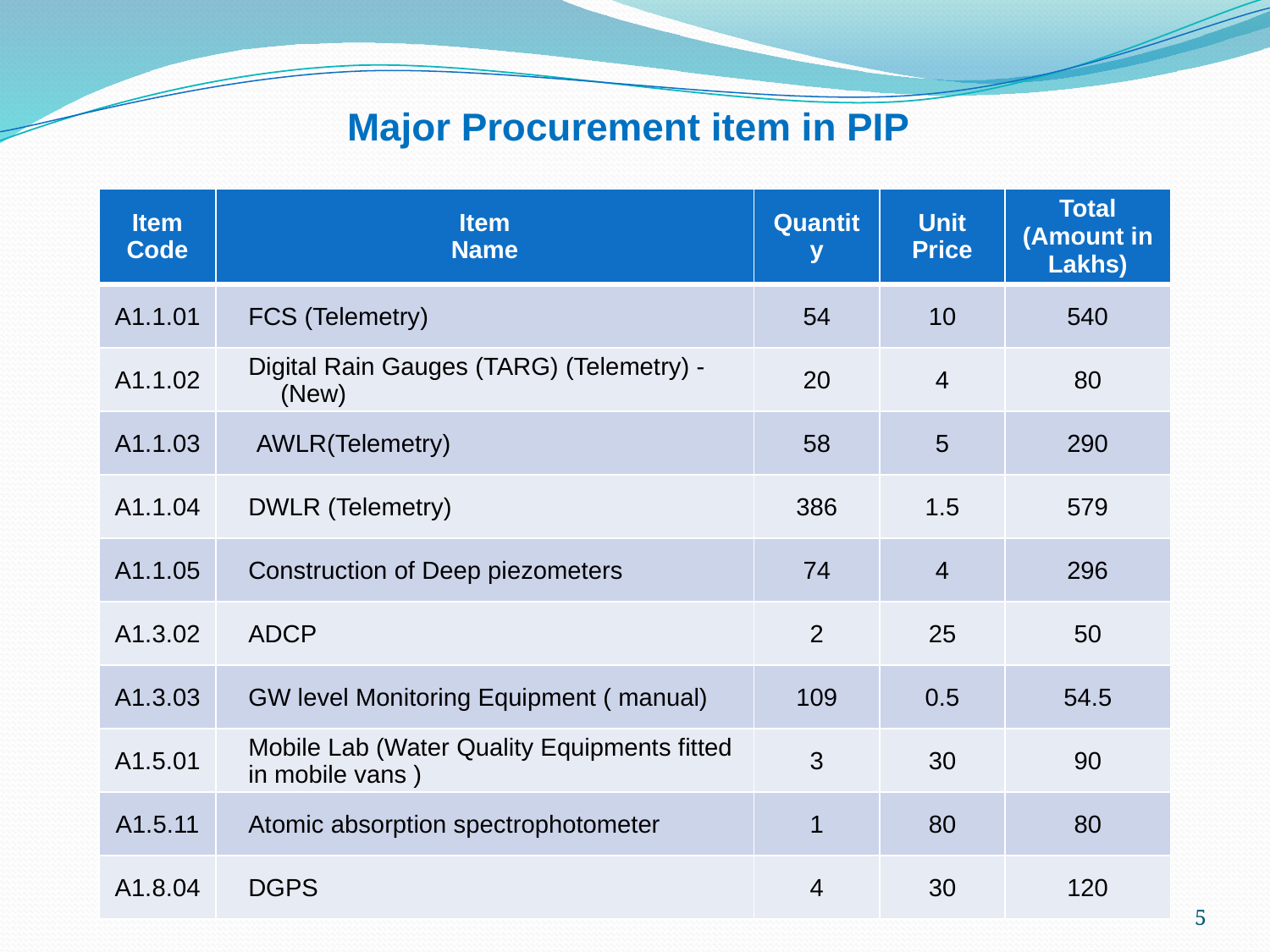

Major Procurement item in PIP
| Item Code | Item Name | Quantity | Unit Price | Total (Amount in Lakhs) |
| --- | --- | --- | --- | --- |
| A1.1.01 | FCS (Telemetry) | 54 | 10 | 540 |
| A1.1.02 | Digital Rain Gauges (TARG) (Telemetry) - (New) | 20 | 4 | 80 |
| A1.1.03 | AWLR(Telemetry) | 58 | 5 | 290 |
| A1.1.04 | DWLR (Telemetry) | 386 | 1.5 | 579 |
| A1.1.05 | Construction of Deep piezometers | 74 | 4 | 296 |
| A1.3.02 | ADCP | 2 | 25 | 50 |
| A1.3.03 | GW level Monitoring Equipment ( manual) | 109 | 0.5 | 54.5 |
| A1.5.01 | Mobile Lab (Water Quality Equipments fitted in mobile vans ) | 3 | 30 | 90 |
| A1.5.11 | Atomic absorption spectrophotometer | 1 | 80 | 80 |
| A1.8.04 | DGPS | 4 | 30 | 120 |
5